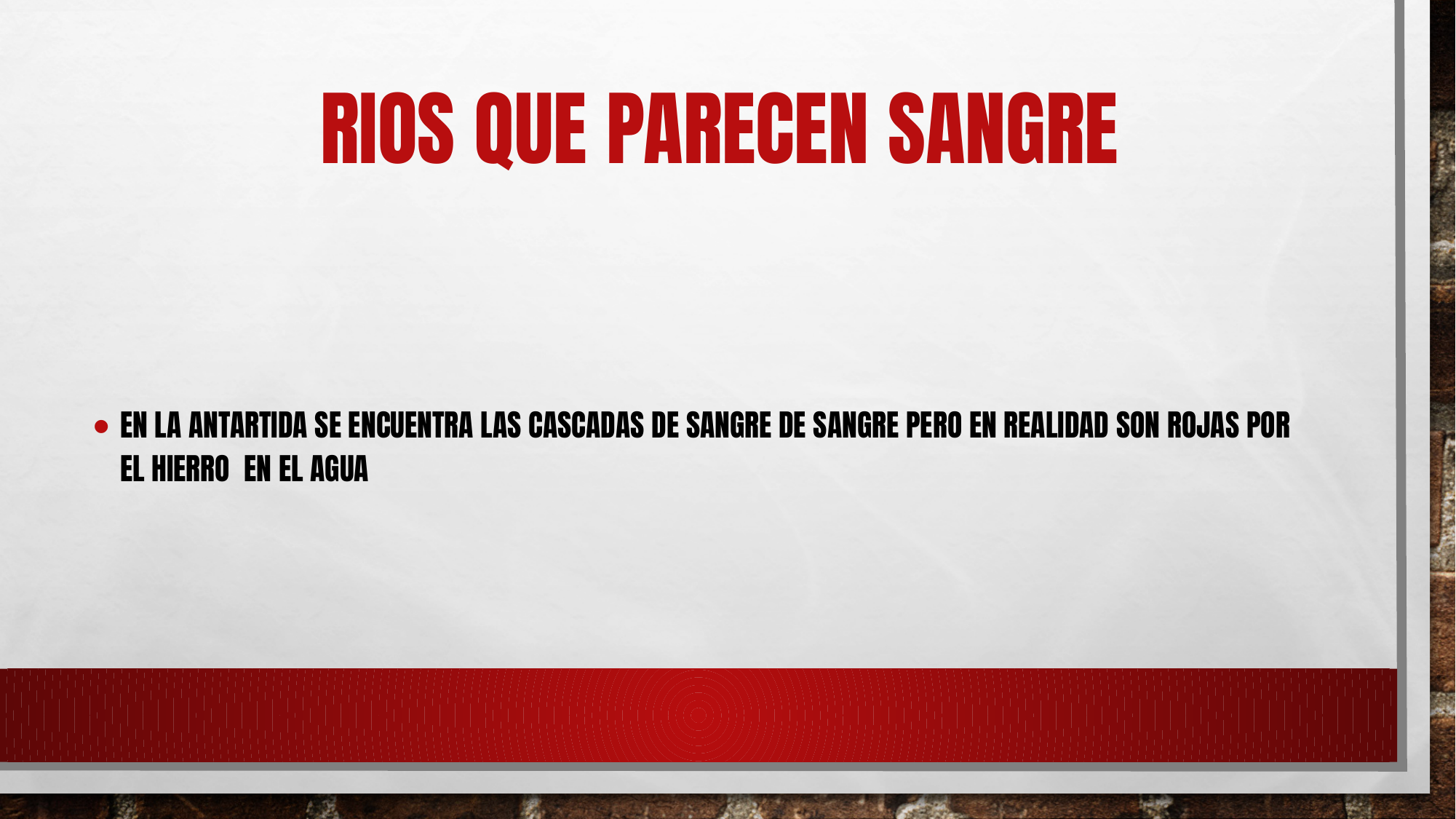

# Rios que parecen sangre
En la antartida se encuentra las cascadas de sangre de sangre pero en realidad son rojas por el hierro  en el agua